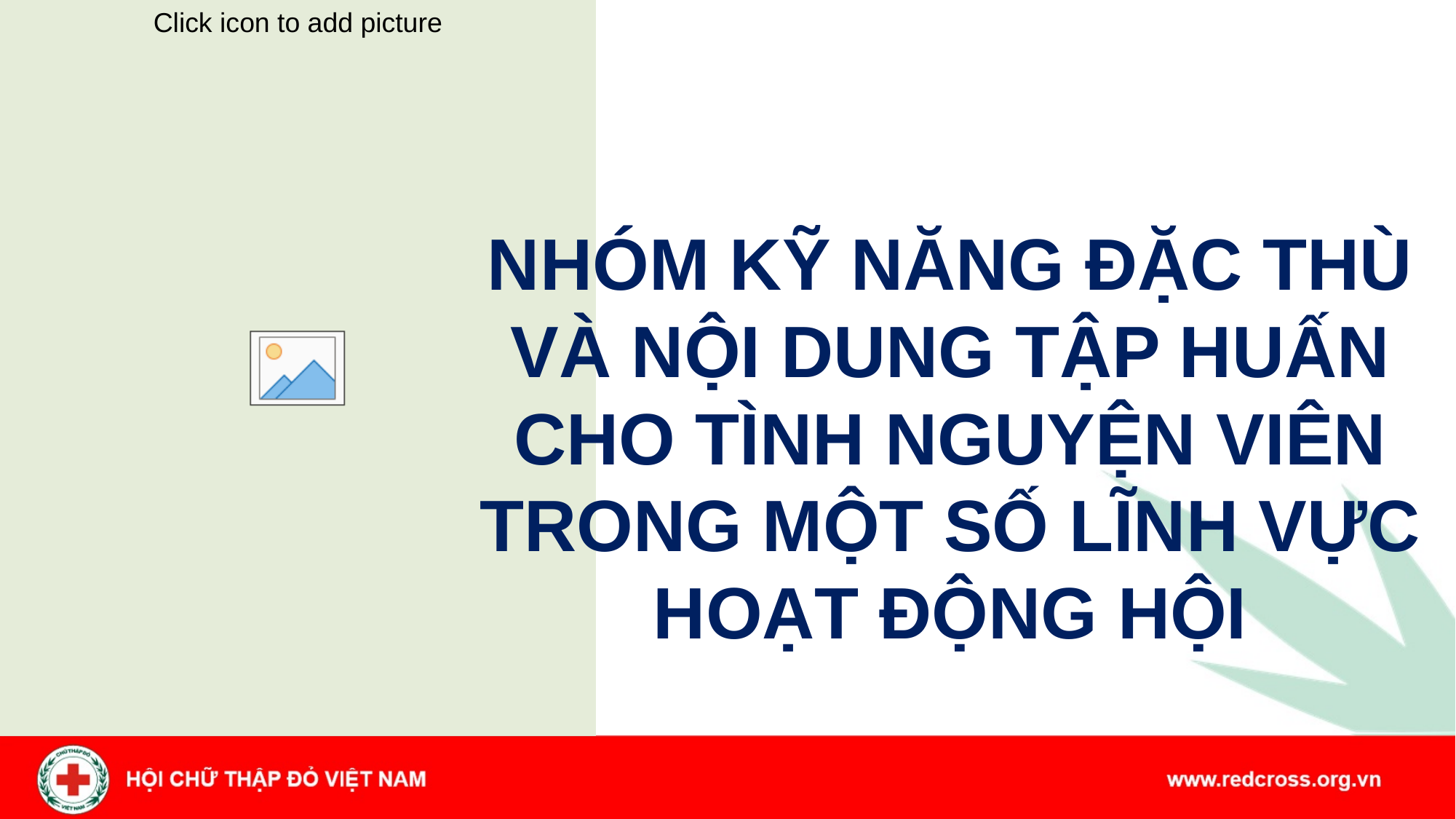

NHÓM KỸ NĂNG ĐẶC THÙ VÀ NỘI DUNG TẬP HUẤN CHO TÌNH NGUYỆN VIÊN TRONG MỘT SỐ LĨNH VỰC HOẠT ĐỘNG HỘI